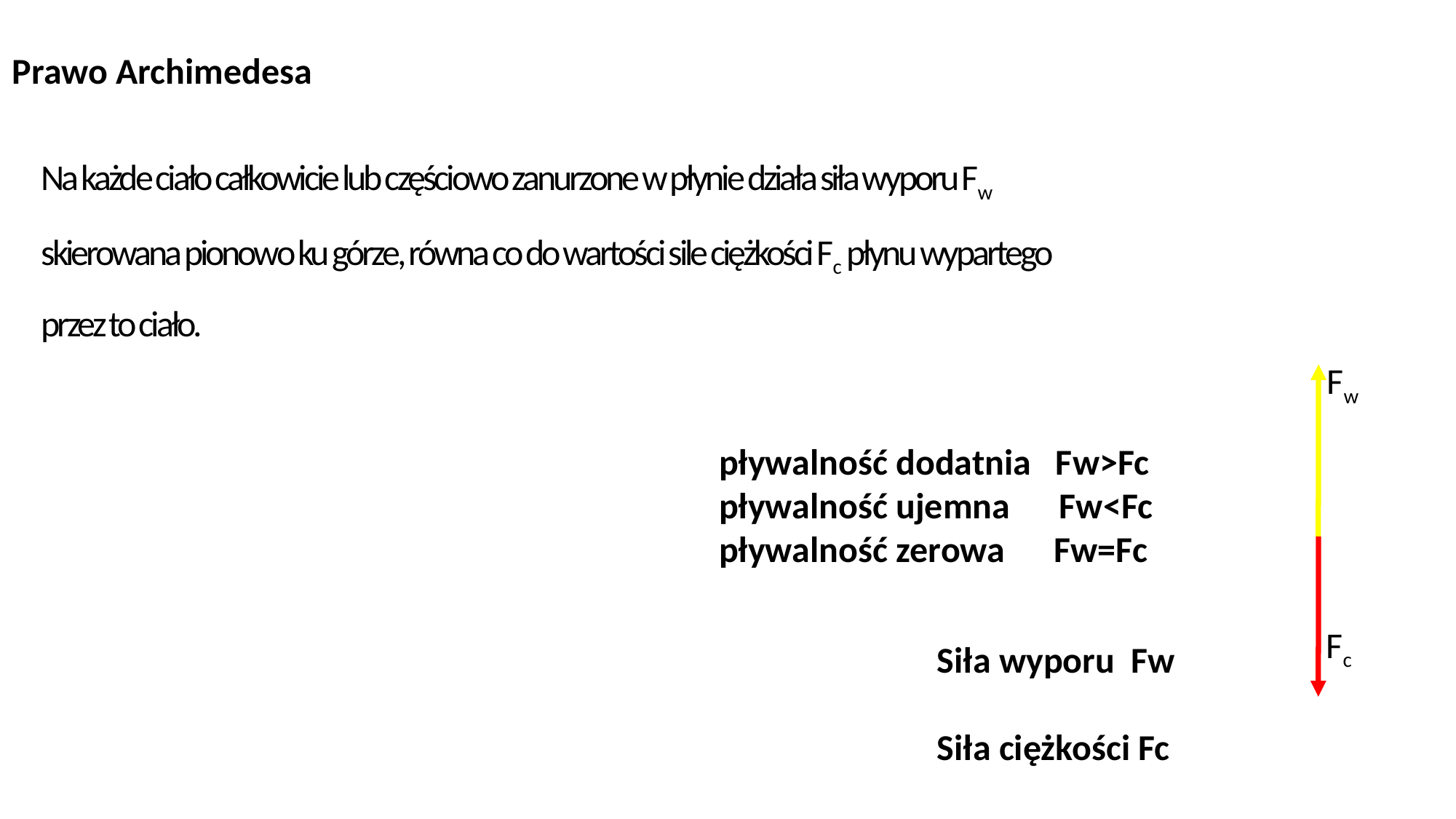

Prawo Archimedesa
Na każde ciało całkowicie lub częściowo zanurzone w płynie działa siła wyporu Fw skierowana pionowo ku górze, równa co do wartości sile ciężkości Fc płynu wypartego przez to ciało.
Fw

pływalność dodatnia   Fw>Fc
pływalność ujemna      Fw<Fc
pływalność zerowa      Fw=Fc

Siła wyporu  Fw

Siła ciężkości Fc

Fc